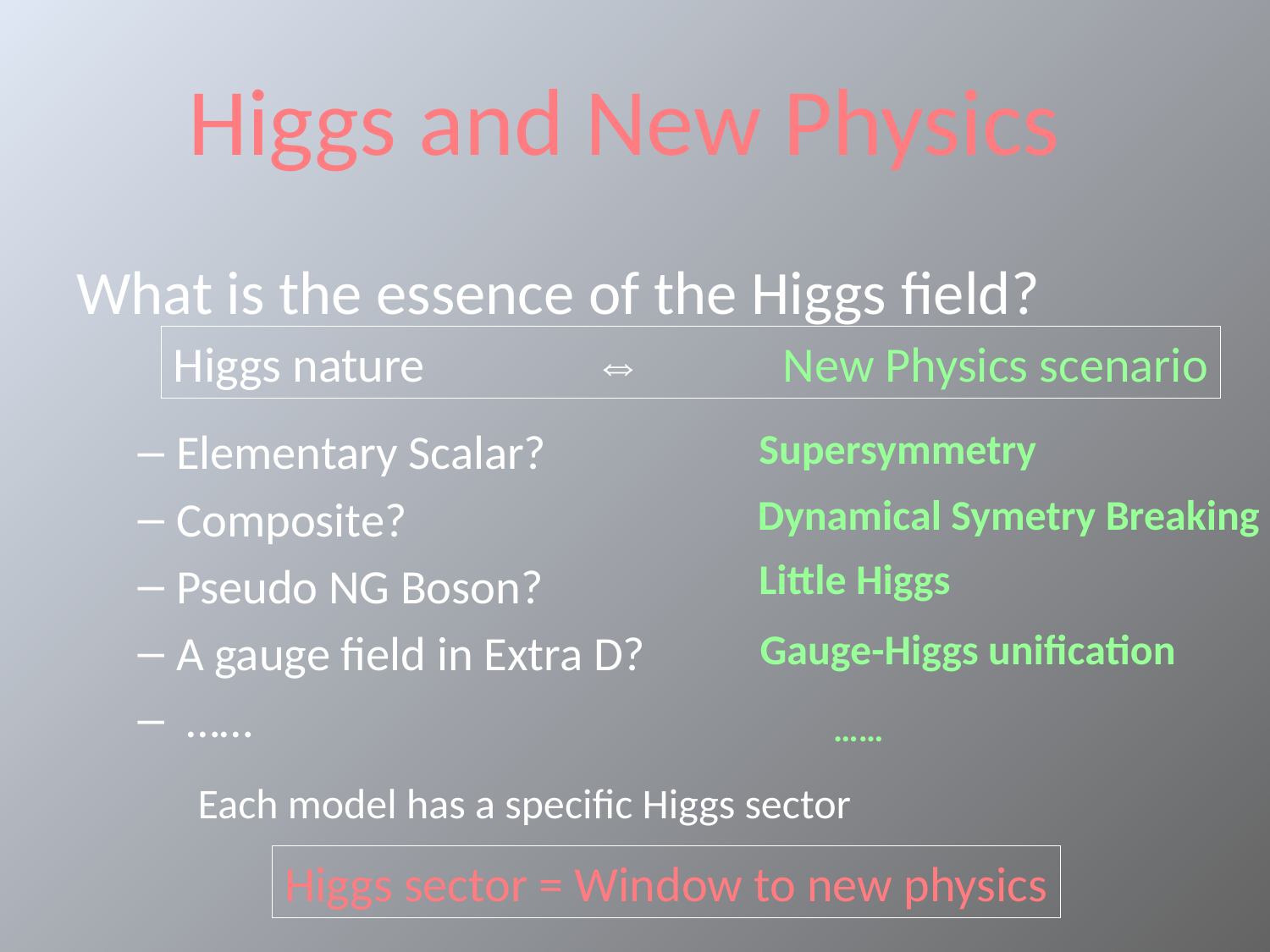

# Higgs and New Physics
What is the essence of the Higgs field?

Elementary Scalar?
Composite?
Pseudo NG Boson?
A gauge field in Extra D?
 ……

Higgs nature               ⇔      　New Physics scenario
Supersymmetry
Dynamical Symetry Breaking
Little Higgs
Gauge-Higgs unification
……
Each model has a specific Higgs sector
Higgs sector = Window to new physics